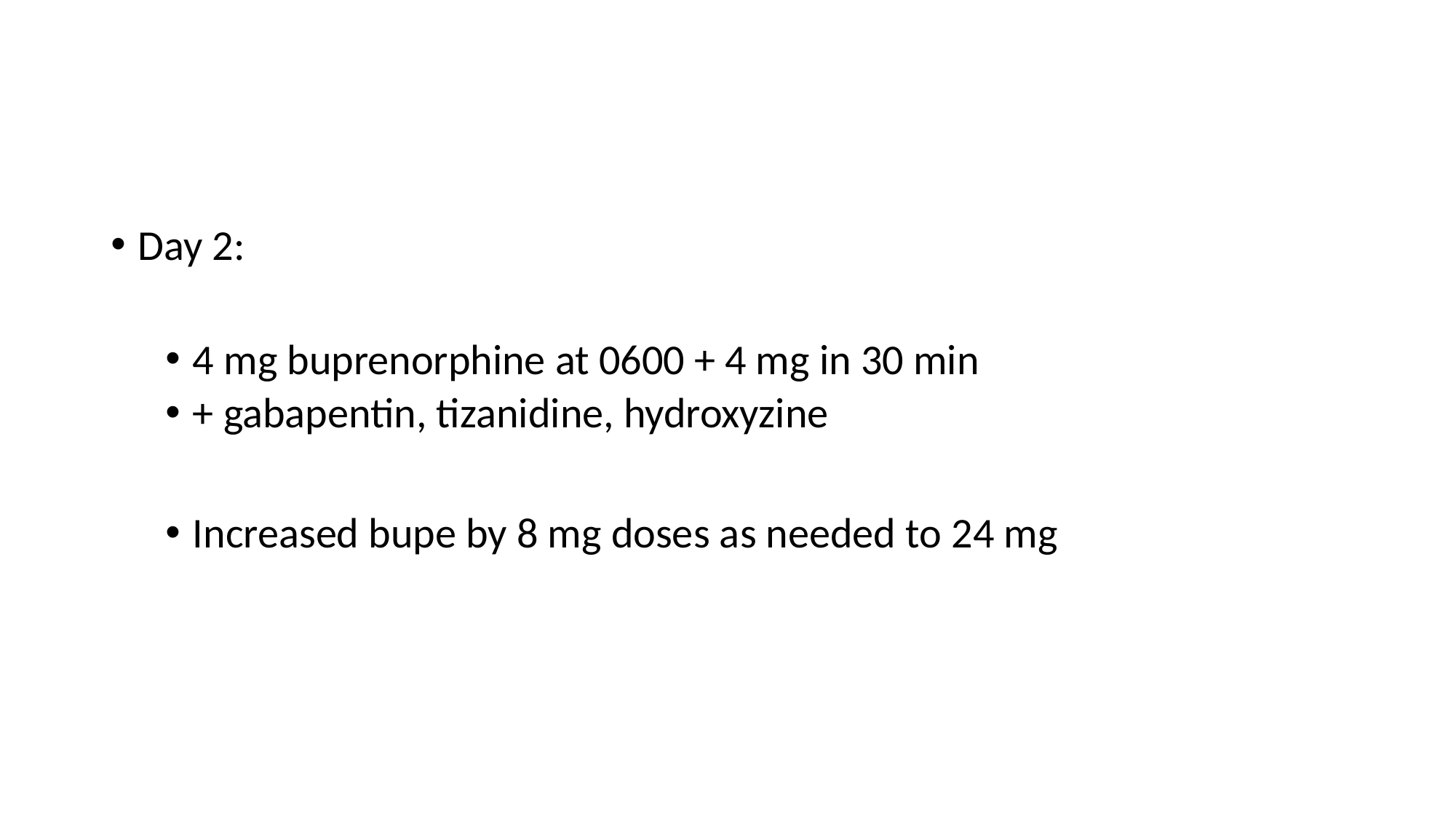

#
Day 2:

4 mg buprenorphine at 0600 + 4 mg in 30 min
+ gabapentin, tizanidine, hydroxyzine

Increased bupe by 8 mg doses as needed to 24 mg